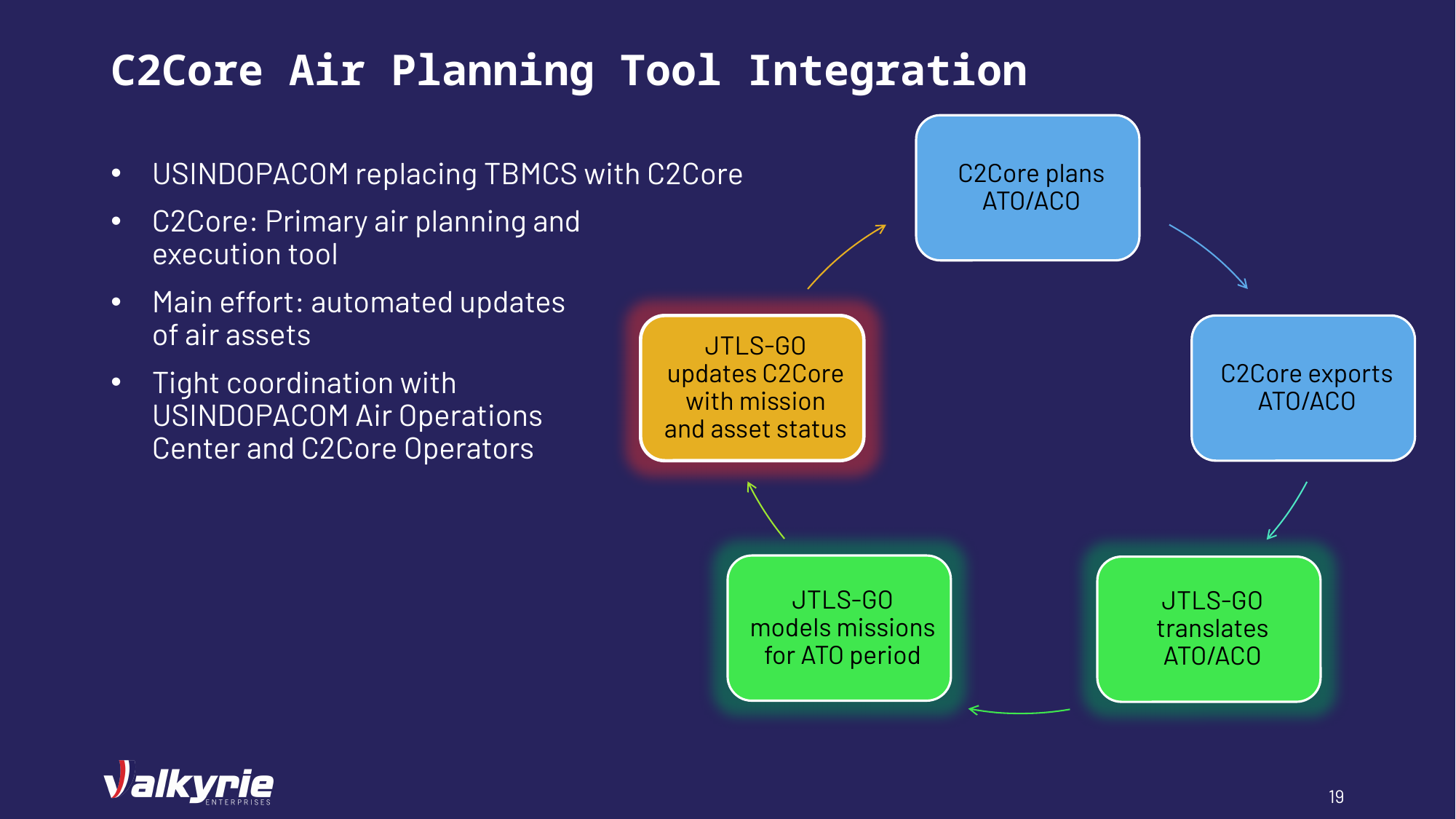

# C2Core Air Planning Tool Integration
C2Core plans ATO/ACO
C2Core exports ATO/ACO
JTLS-GO translates ATO/ACO
JTLS-GO models missions for ATO period
JTLS-GO updates C2Core with mission and asset status
USINDOPACOM replacing TBMCS with C2Core
C2Core: Primary air planning and
execution tool
Main effort: automated updates
of air assets
Tight coordination with
USINDOPACOM Air Operations
Center and C2Core Operators

19